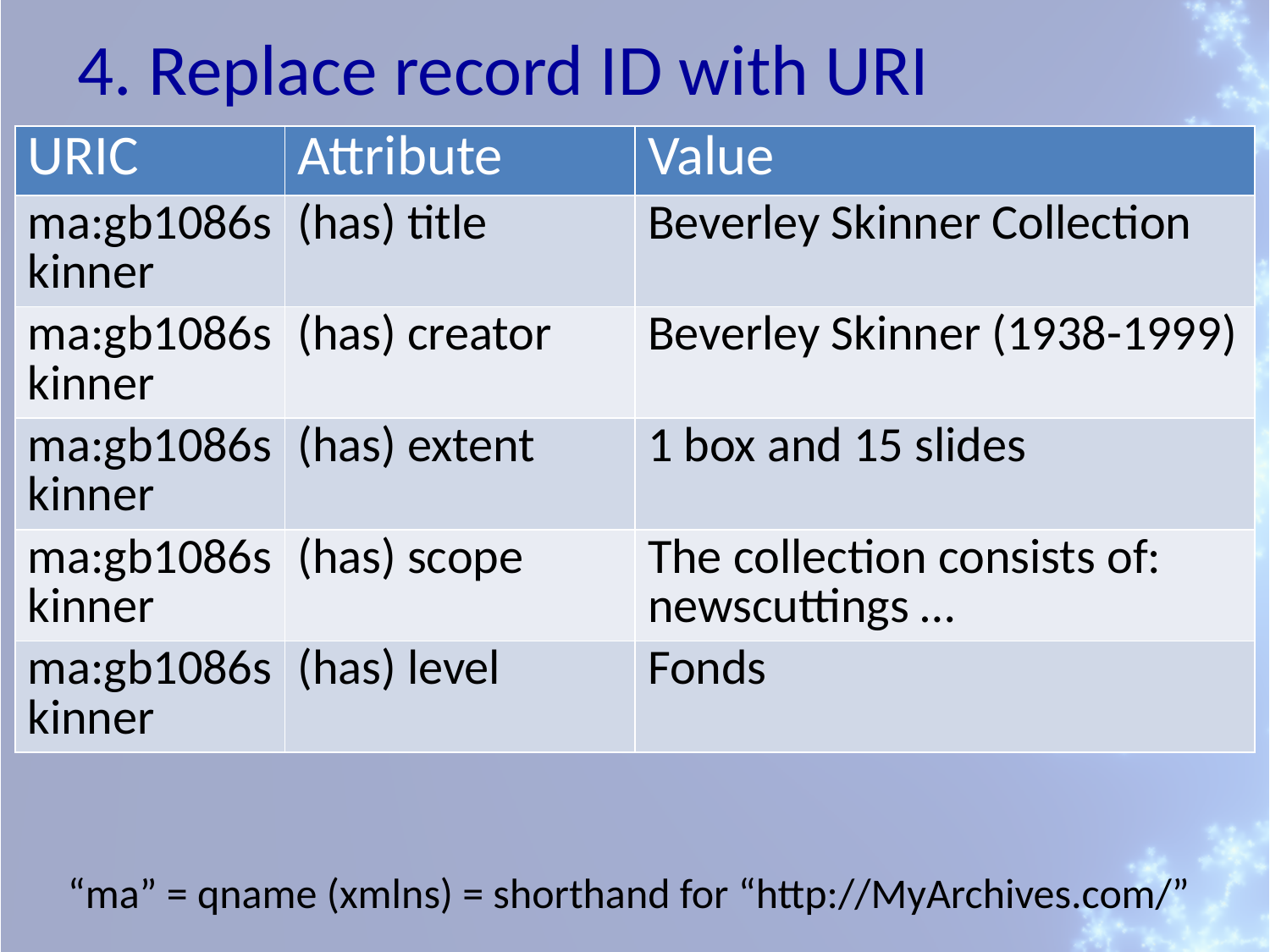

# 4. Replace record ID with URI
| URIC | Attribute | Value |
| --- | --- | --- |
| ma:gb1086skinner | (has) title | Beverley Skinner Collection |
| ma:gb1086skinner | (has) creator | Beverley Skinner (1938-1999) |
| ma:gb1086skinner | (has) extent | 1 box and 15 slides |
| ma:gb1086skinner | (has) scope | The collection consists of: newscuttings … |
| ma:gb1086skinner | (has) level | Fonds |
“ma” = qname (xmlns) = shorthand for “http://MyArchives.com/”